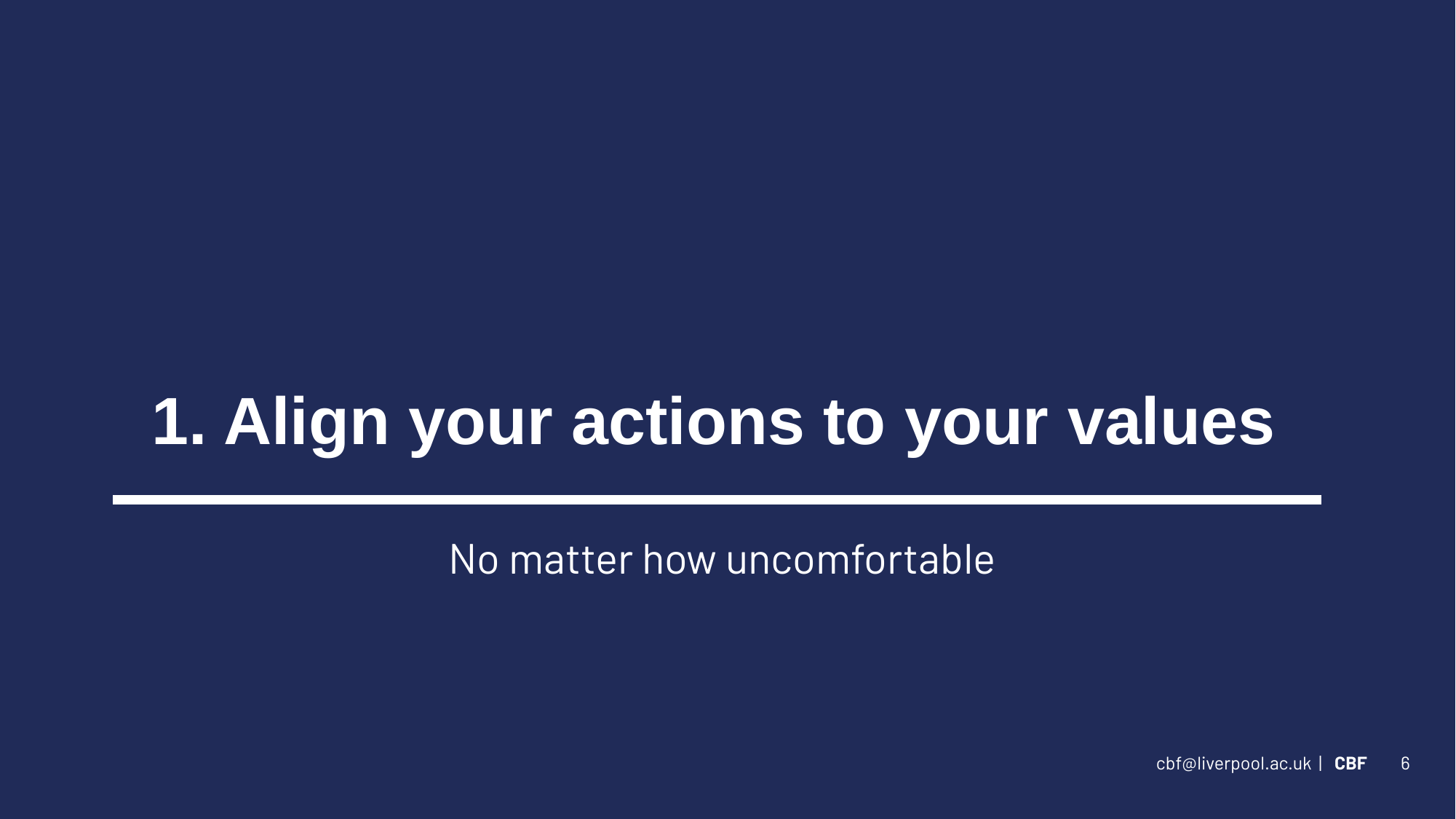

# 1. Align your actions to your values
No matter how uncomfortable
CBF
6